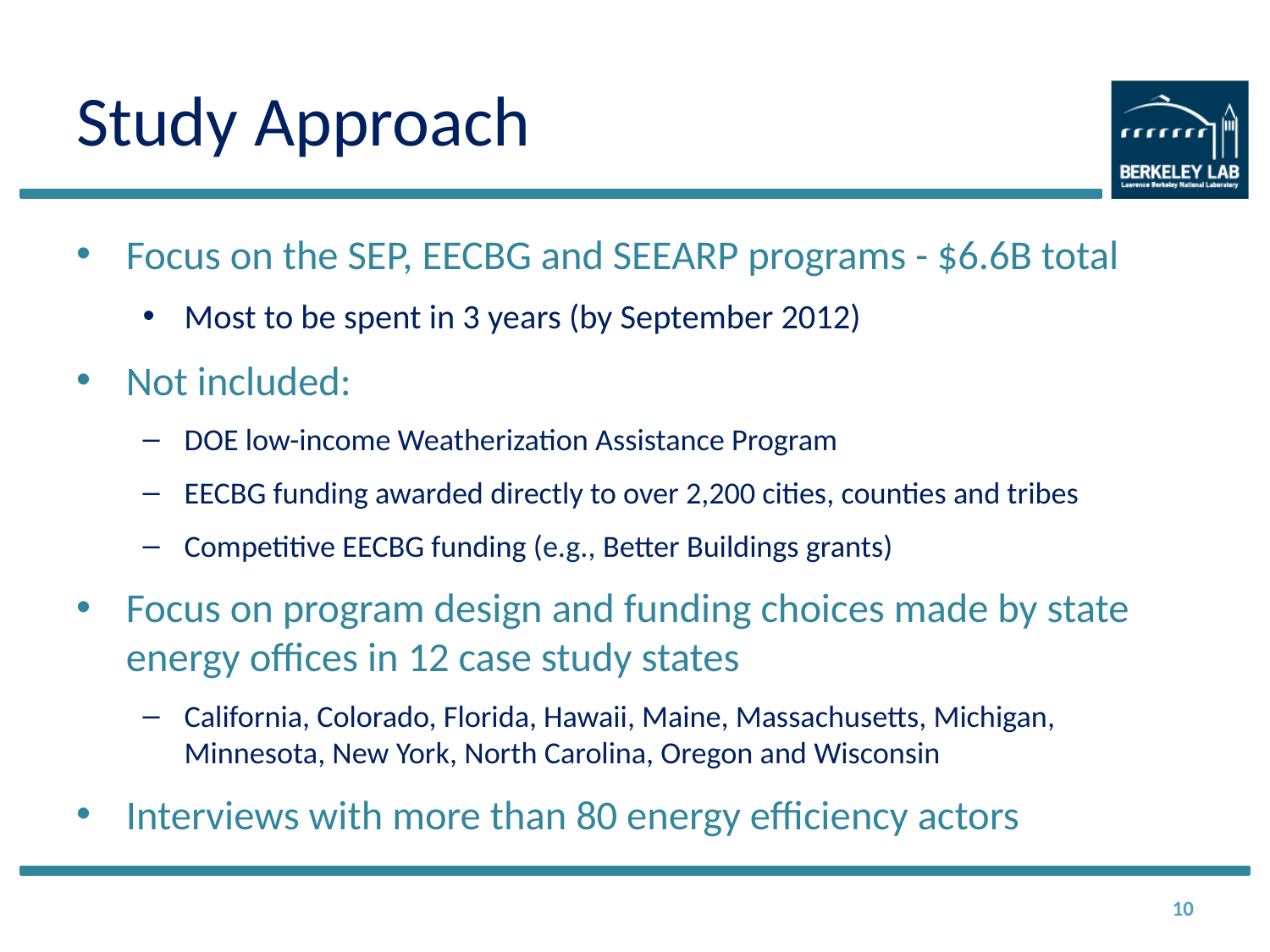

# Study Approach
Focus on the SEP, EECBG and SEEARP programs - $6.6B total
Most to be spent in 3 years (by September 2012)
Not included:
DOE low-income Weatherization Assistance Program
EECBG funding awarded directly to over 2,200 cities, counties and tribes
Competitive EECBG funding (e.g., Better Buildings grants)
Focus on program design and funding choices made by state energy offices in 12 case study states
California, Colorado, Florida, Hawaii, Maine, Massachusetts, Michigan, Minnesota, New York, North Carolina, Oregon and Wisconsin
Interviews with more than 80 energy efficiency actors

10